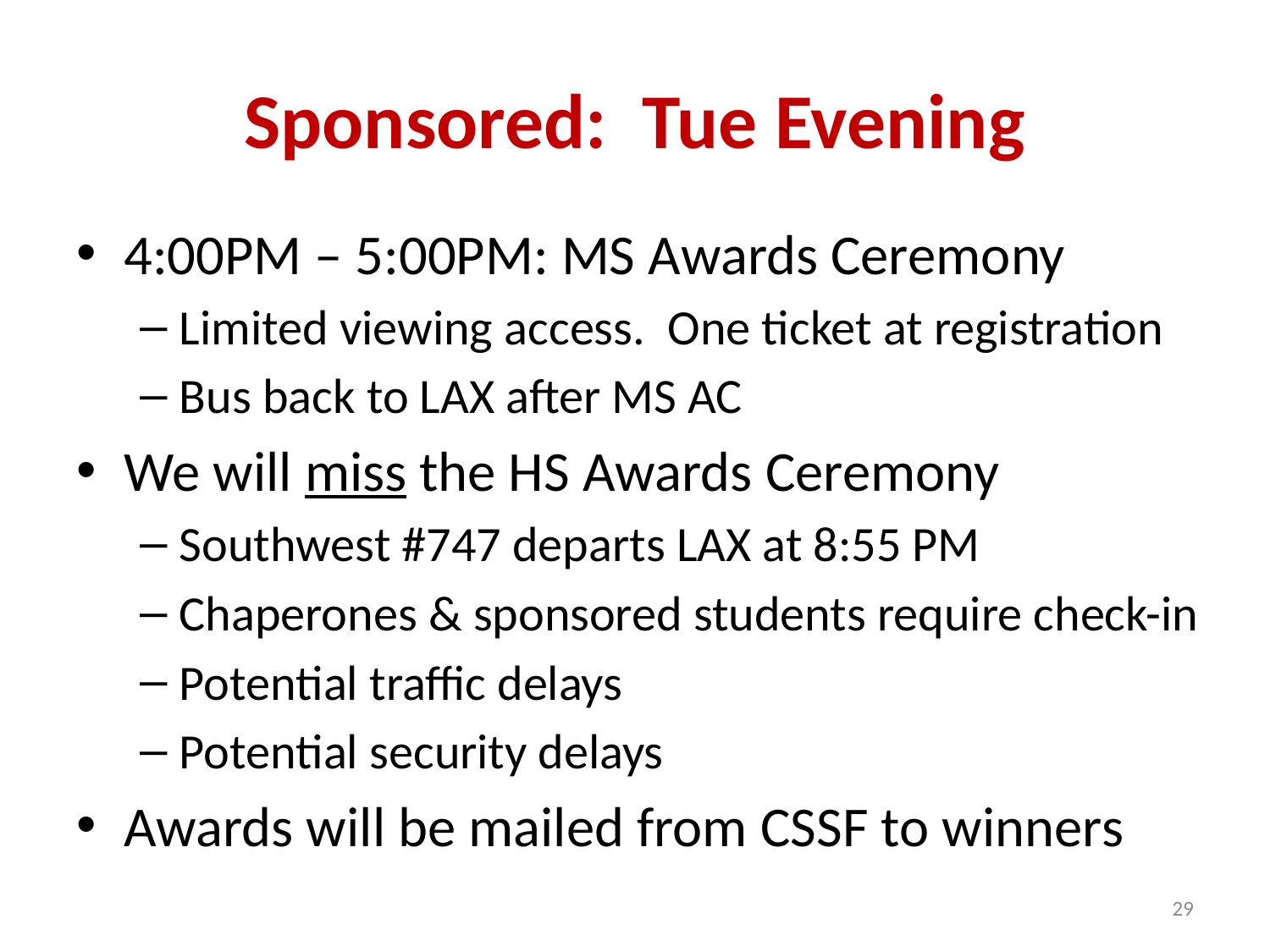

# Sponsored:  Tue Evening
4:00PM – 5:00PM: MS Awards Ceremony
Limited viewing access.  One ticket at registration
Bus back to LAX after MS AC
We will miss the HS Awards Ceremony
Southwest #747 departs LAX at 8:55 PM
Chaperones & sponsored students require check-in
Potential traffic delays
Potential security delays
Awards will be mailed from CSSF to winners
29